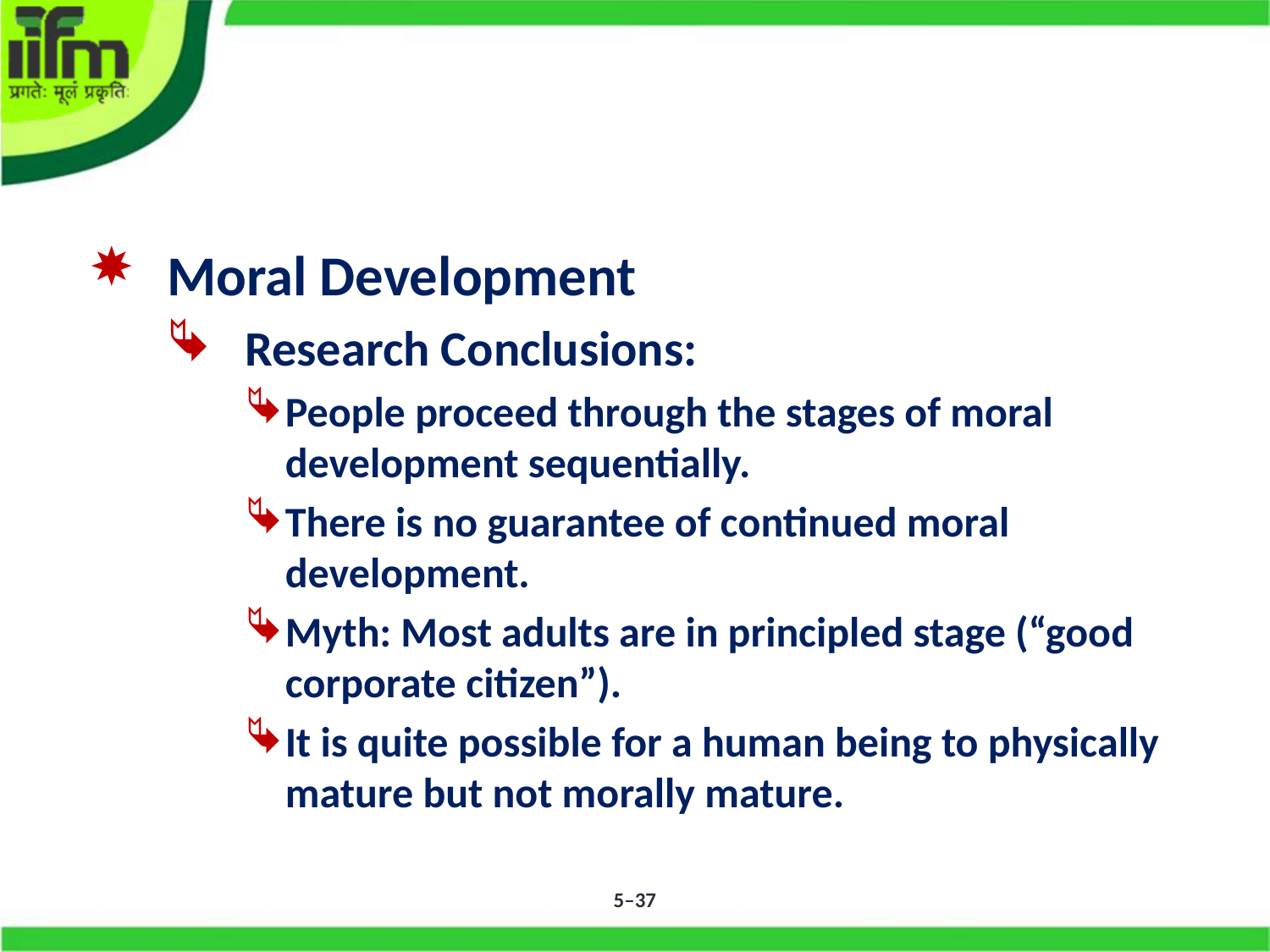

Moral Development
Research Conclusions:
People proceed through the stages of moral development sequentially.
There is no guarantee of continued moral development.
Myth: Most adults are in principled stage (“good corporate citizen”).
It is quite possible for a human being to physically mature but not morally mature.
5–37